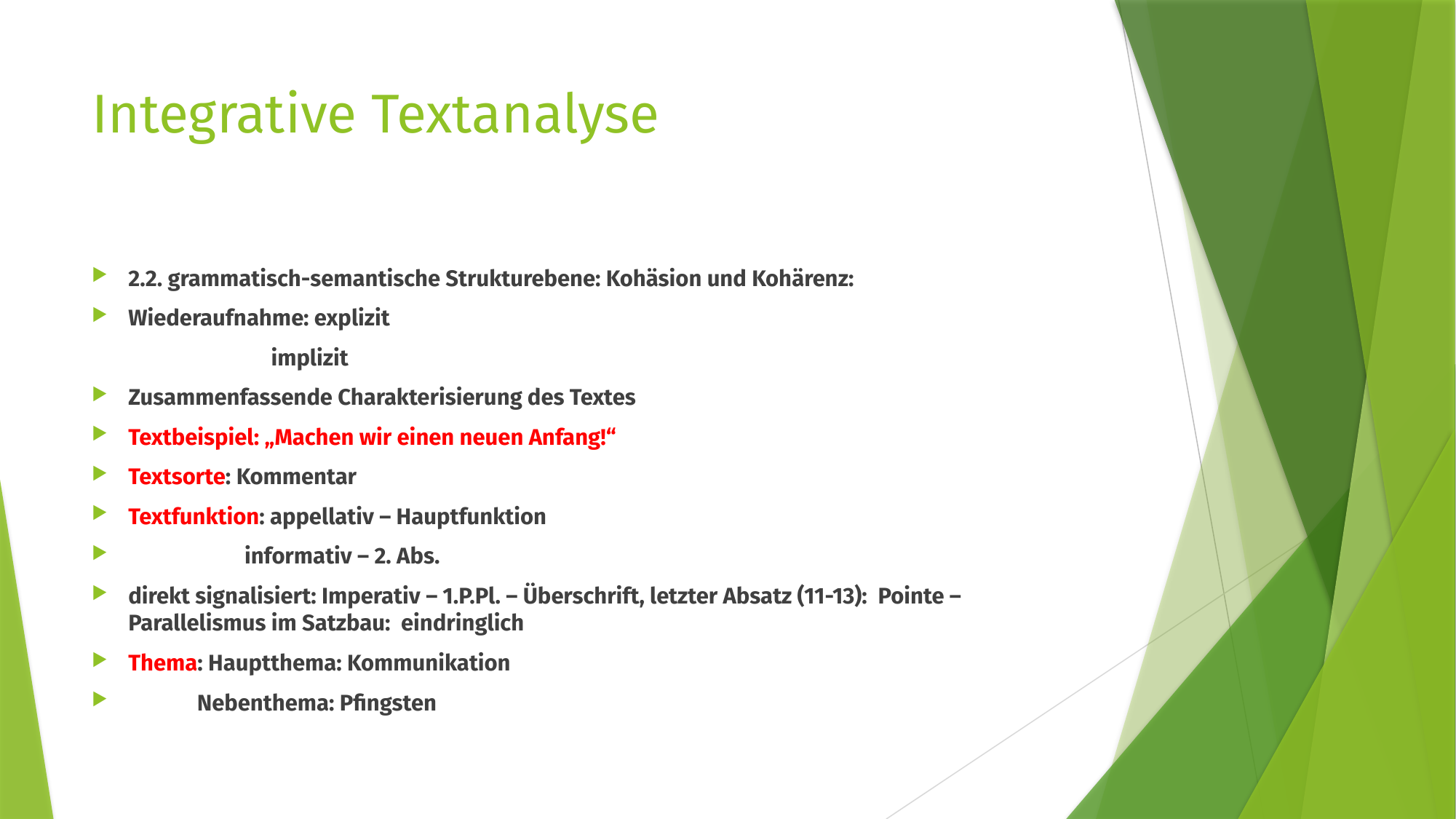

# Integrative Textanalyse
2.2. grammatisch-semantische Strukturebene: Kohäsion und Kohärenz:
Wiederaufnahme: explizit
                                  implizit
Zusammenfassende Charakterisierung des Textes
Textbeispiel: „Machen wir einen neuen Anfang!“
Textsorte: Kommentar
Textfunktion: appellativ – Hauptfunktion
                      informativ – 2. Abs.
direkt signalisiert: Imperativ – 1.P.Pl. – Überschrift, letzter Absatz (11-13):  Pointe – Parallelismus im Satzbau:  eindringlich
Thema: Hauptthema: Kommunikation
             Nebenthema: Pfingsten